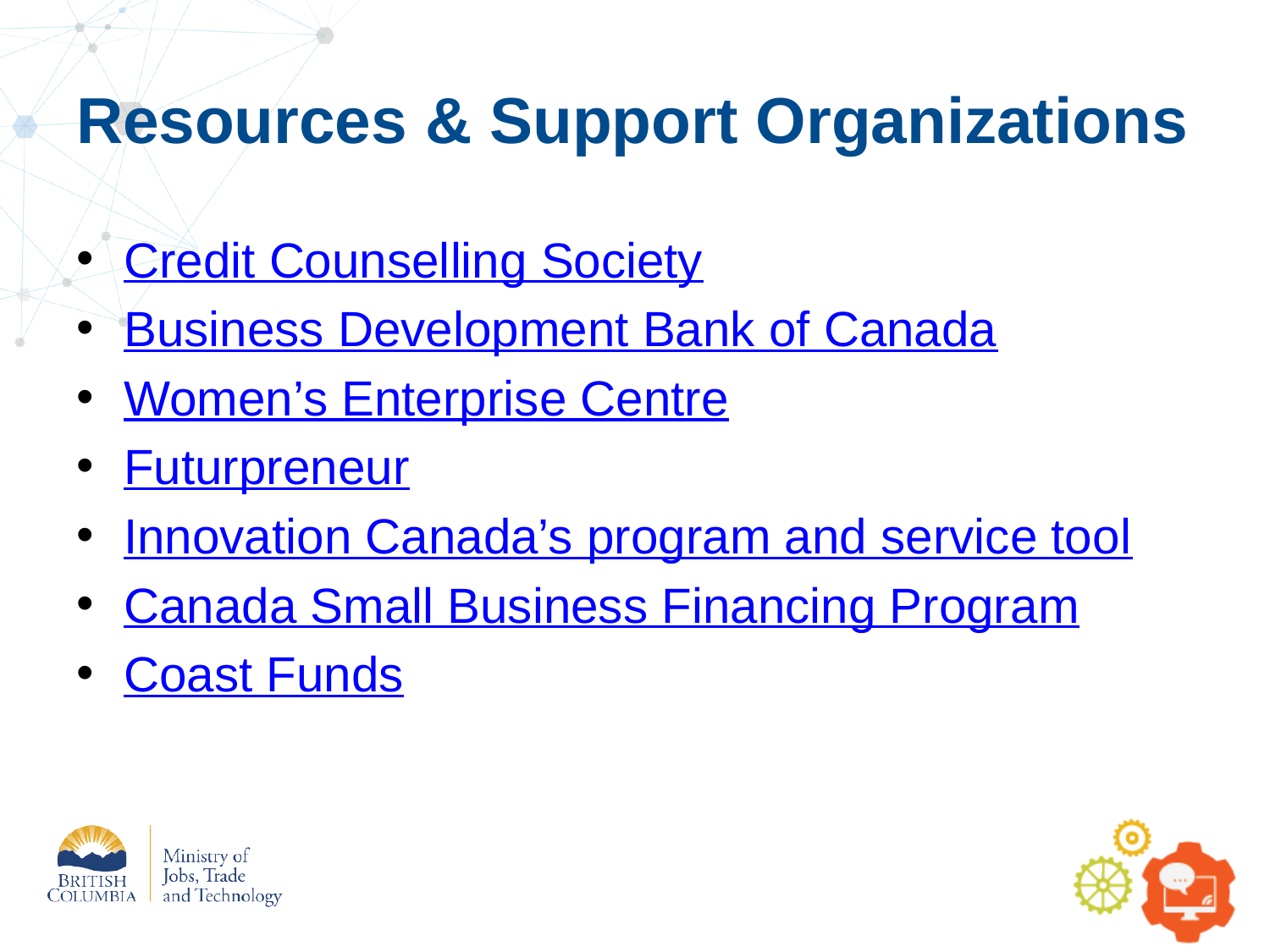

# Resources & Support Organizations
Credit Counselling Society
Business Development Bank of Canada
Women’s Enterprise Centre
Futurpreneur
Innovation Canada’s program and service tool
Canada Small Business Financing Program
Coast Funds